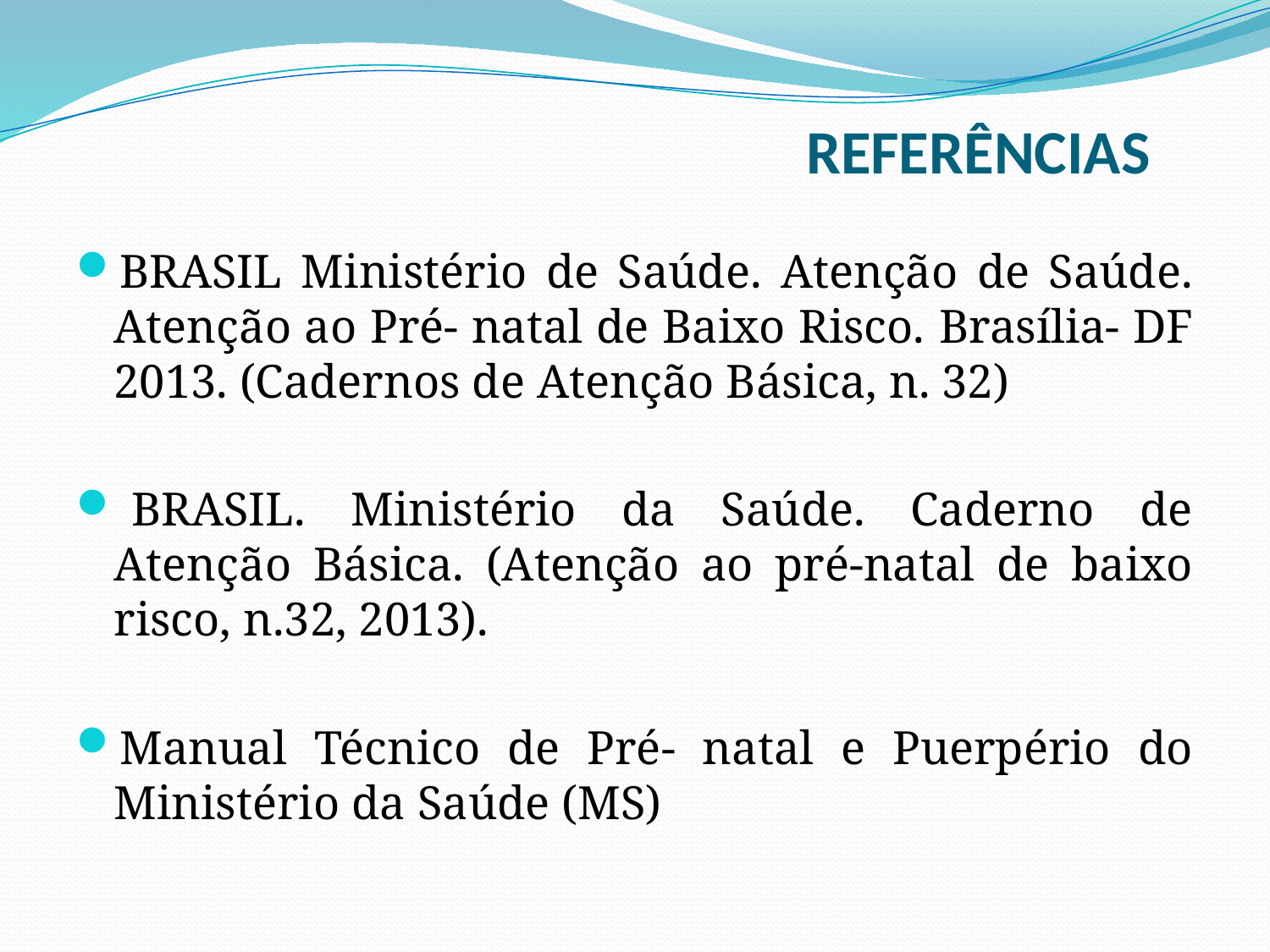

# REFERÊNCIAS
BRASIL Ministério de Saúde. Atenção de Saúde. Atenção ao Pré- natal de Baixo Risco. Brasília- DF 2013. (Cadernos de Atenção Básica, n. 32)

 BRASIL. Ministério da Saúde. Caderno de Atenção Básica. (Atenção ao pré-natal de baixo risco, n.32, 2013).

Manual Técnico de Pré- natal e Puerpério do Ministério da Saúde (MS)